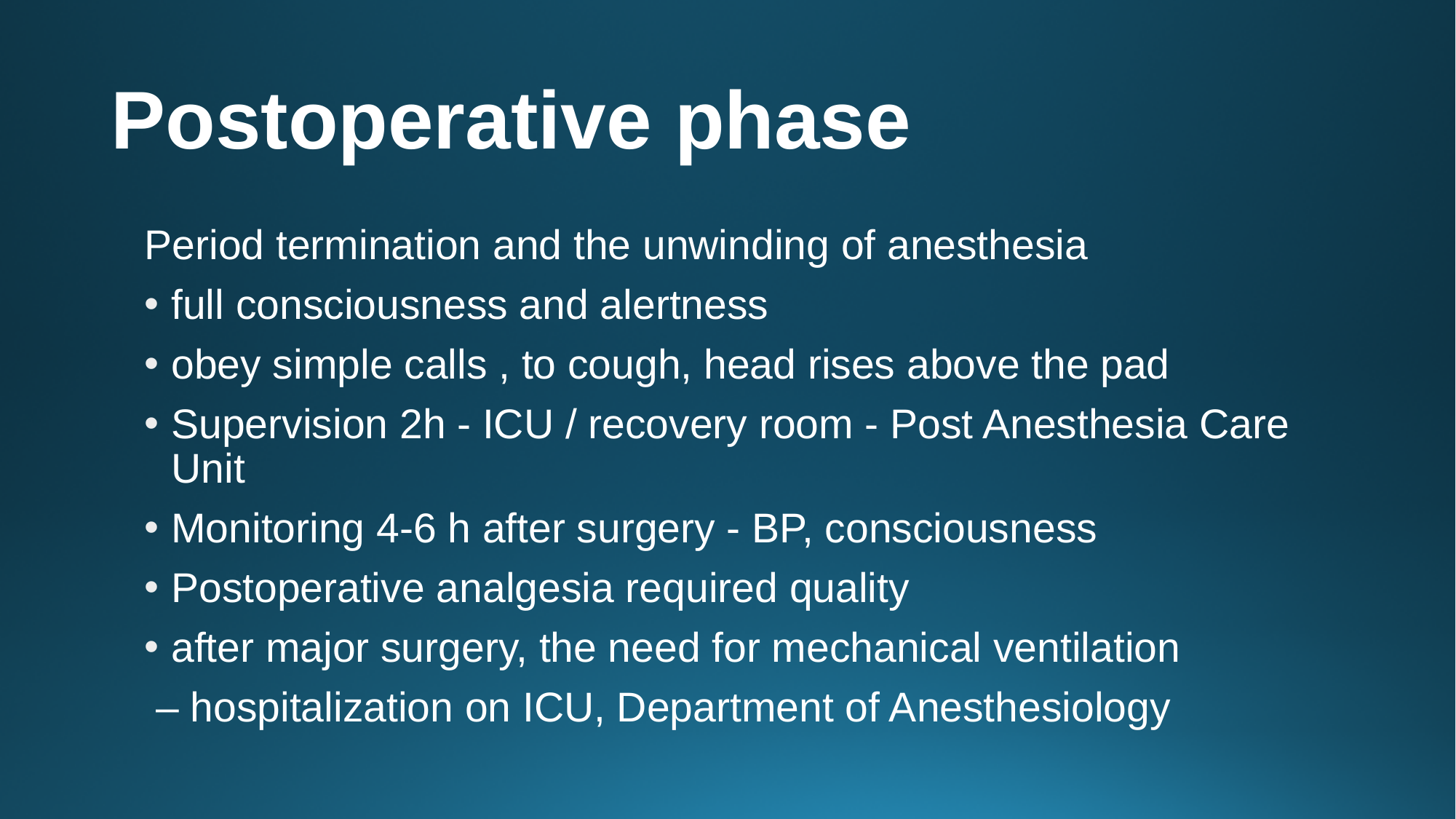

# Postoperative phase
Period termination and the unwinding of anesthesia
full consciousness and alertness
obey simple calls , to cough, head rises above the pad
Supervision 2h - ICU / recovery room - Post Anesthesia Care Unit
Monitoring 4-6 h after surgery - BP, consciousness
Postoperative analgesia required quality
after major surgery, the need for mechanical ventilation
 – hospitalization on ICU, Department of Anesthesiology